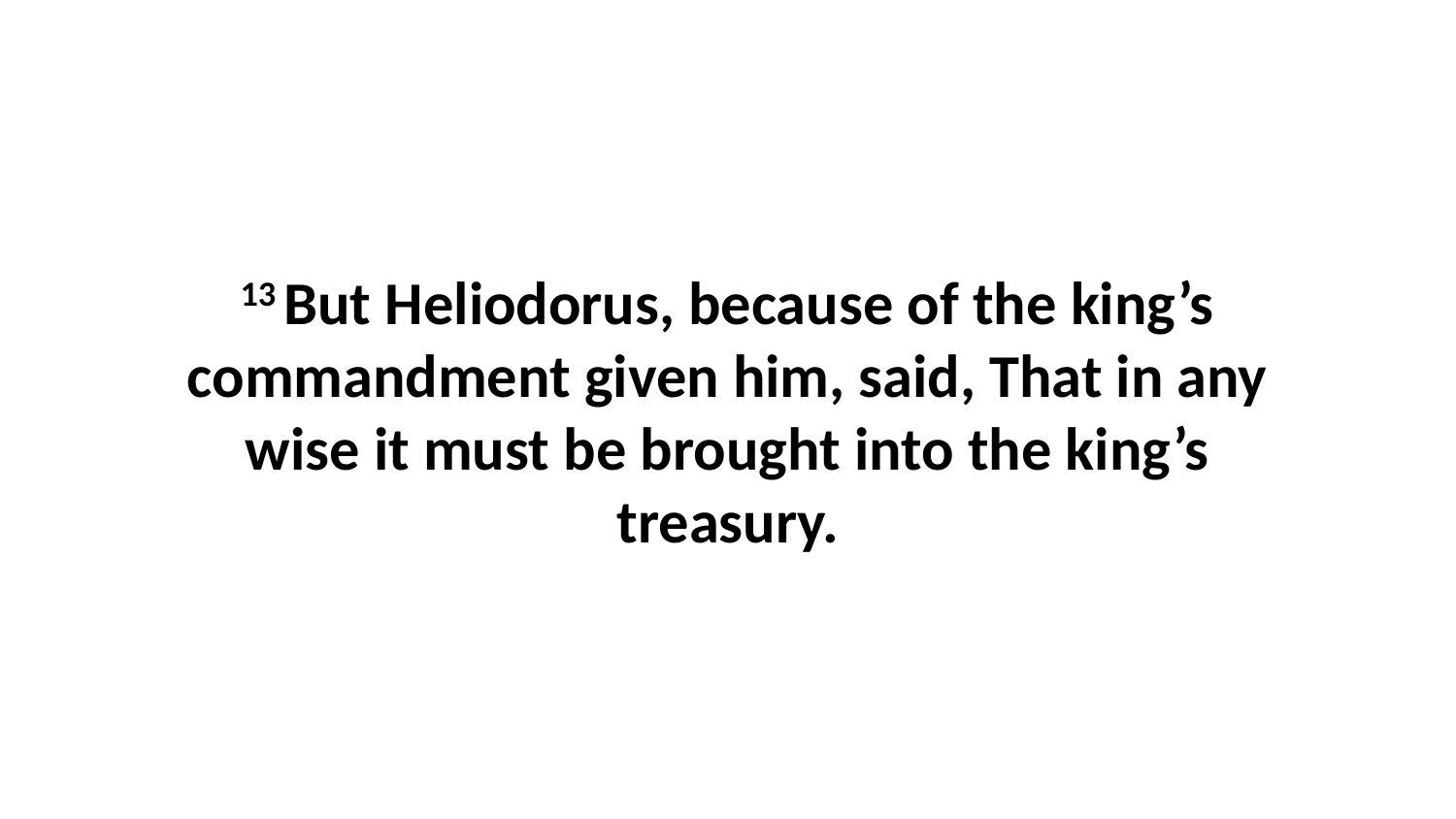

13 But Heliodorus, because of the king’s commandment given him, said, That in any wise it must be brought into the king’s treasury.